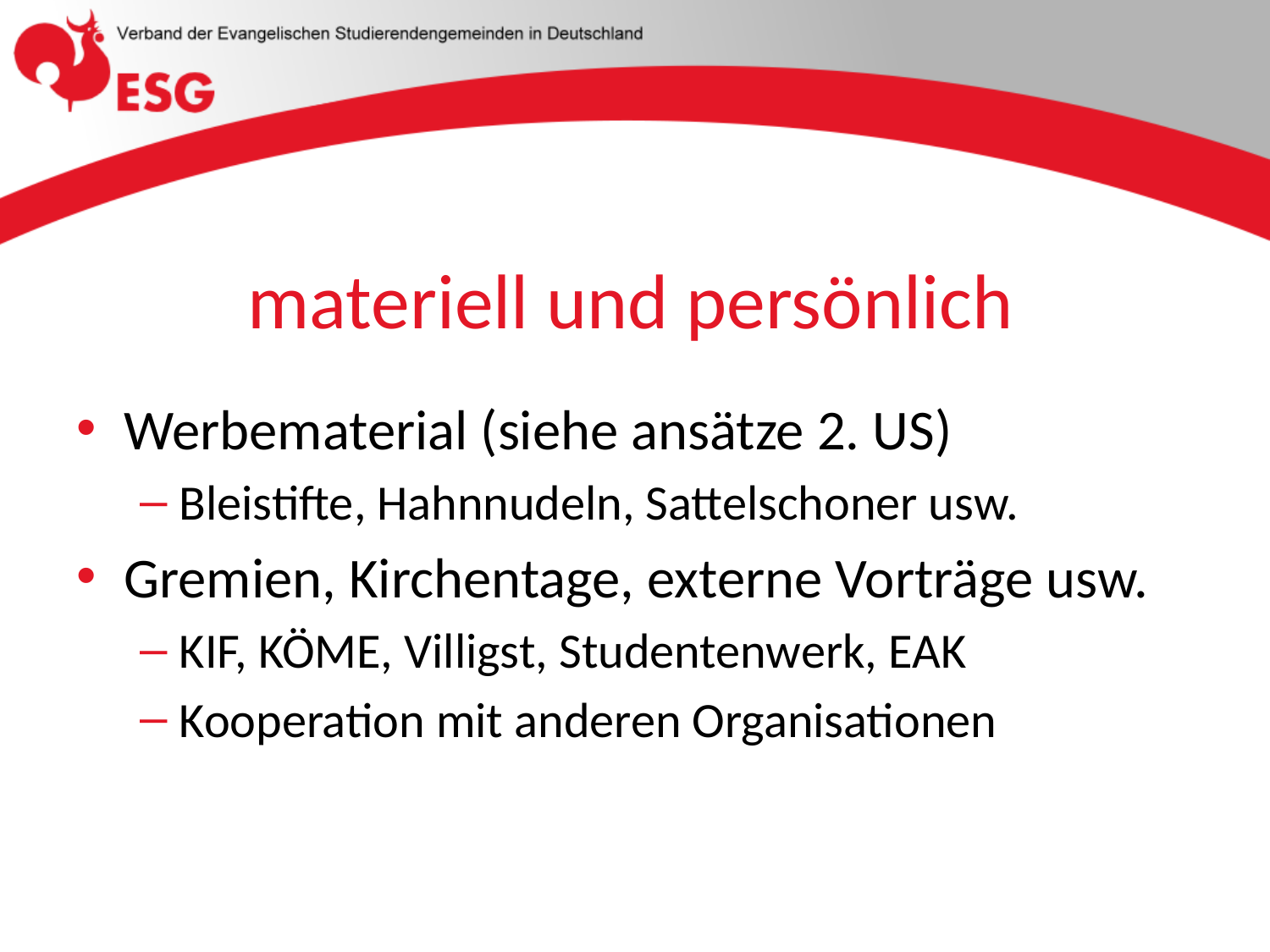

# materiell und persönlich
Werbematerial (siehe ansätze 2. US)
Bleistifte, Hahnnudeln, Sattelschoner usw.
Gremien, Kirchentage, externe Vorträge usw.
KIF, KÖME, Villigst, Studentenwerk, EAK
Kooperation mit anderen Organisationen